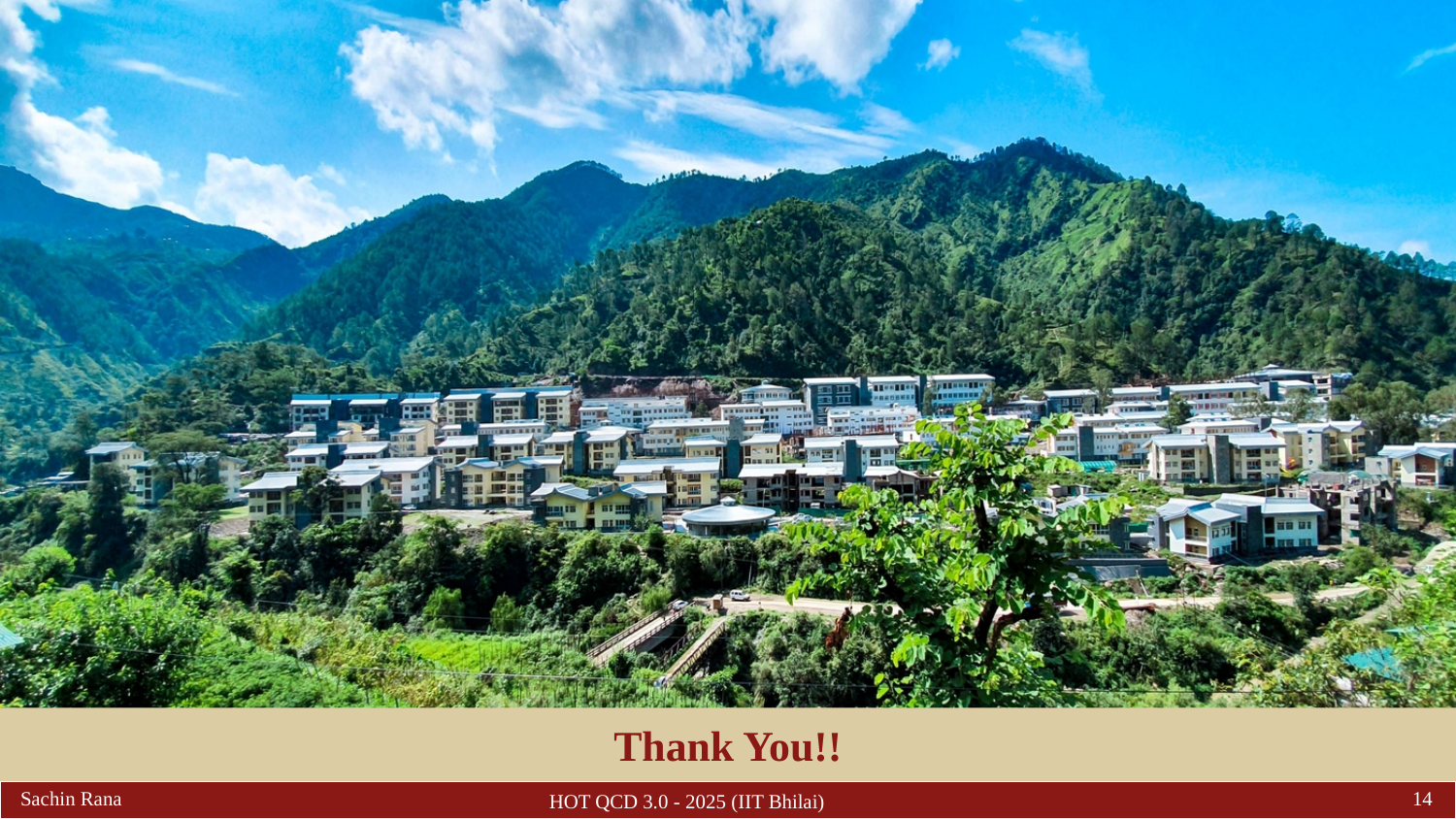

Thank You!!
Sachin Rana
14
HOT QCD 3.0 - 2025 (IIT Bhilai)